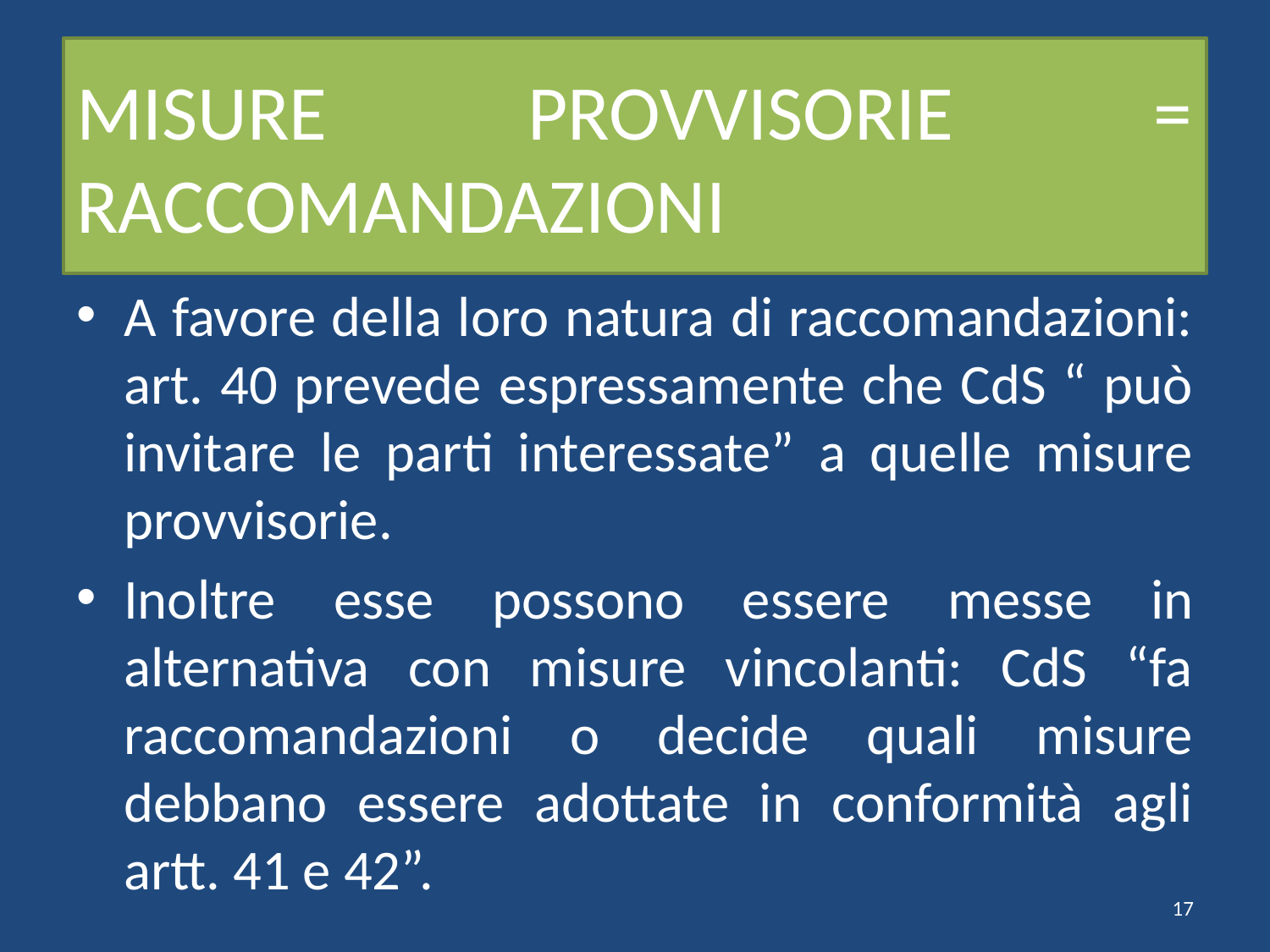

# MISURE PROVVISORIE = RACCOMANDAZIONI
A favore della loro natura di raccomandazioni: art. 40 prevede espressamente che CdS “ può invitare le parti interessate” a quelle misure provvisorie.
Inoltre esse possono essere messe in alternativa con misure vincolanti: CdS “fa raccomandazioni o decide quali misure debbano essere adottate in conformità agli artt. 41 e 42”.
17